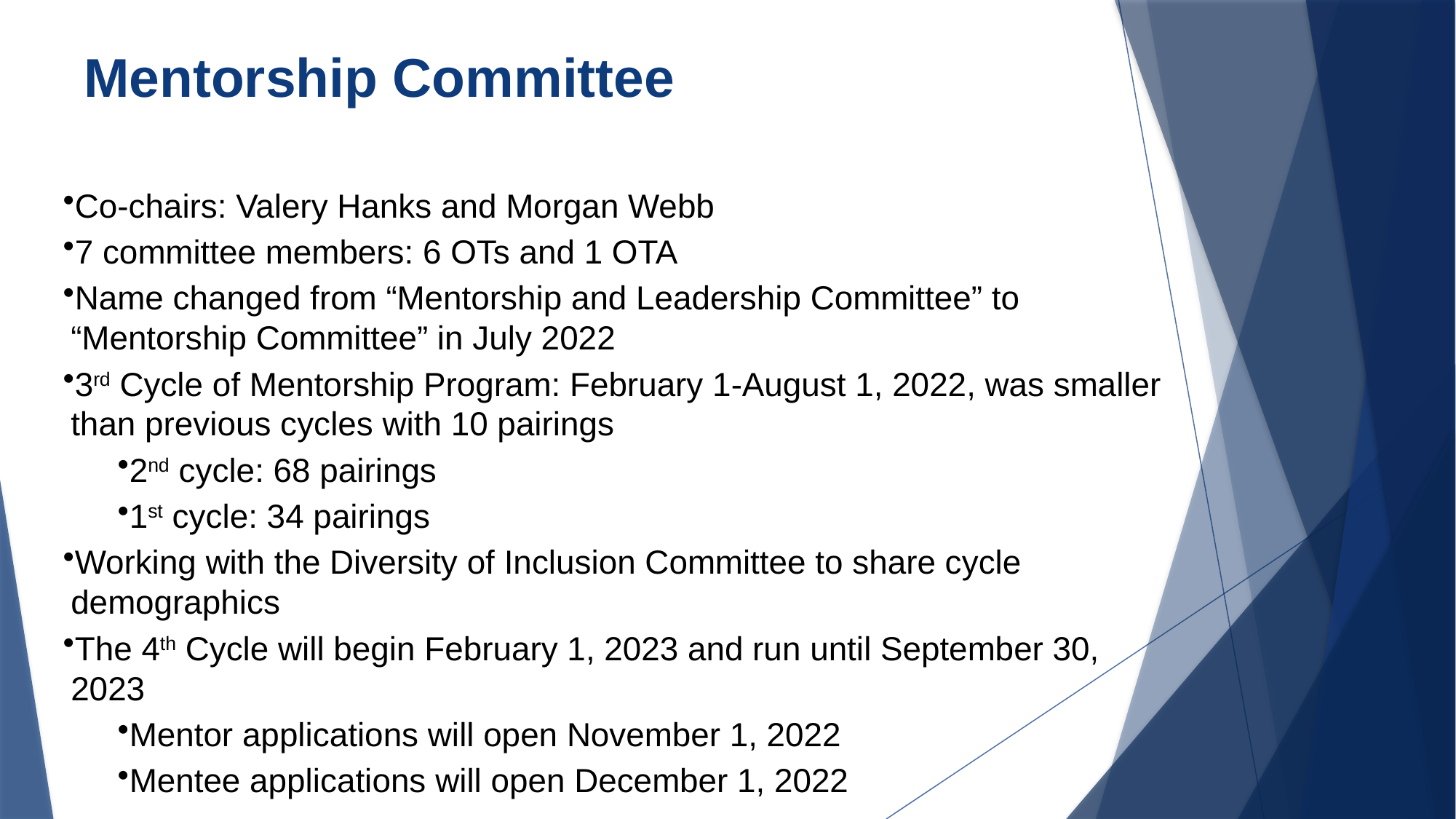

# Mentorship Committee
Co-chairs: Valery Hanks and Morgan Webb
7 committee members: 6 OTs and 1 OTA
Name changed from “Mentorship and Leadership Committee” to “Mentorship Committee” in July 2022
3rd Cycle of Mentorship Program: February 1-August 1, 2022, was smaller than previous cycles with 10 pairings
2nd cycle: 68 pairings
1st cycle: 34 pairings
Working with the Diversity of Inclusion Committee to share cycle demographics
The 4th Cycle will begin February 1, 2023 and run until September 30, 2023
Mentor applications will open November 1, 2022
Mentee applications will open December 1, 2022